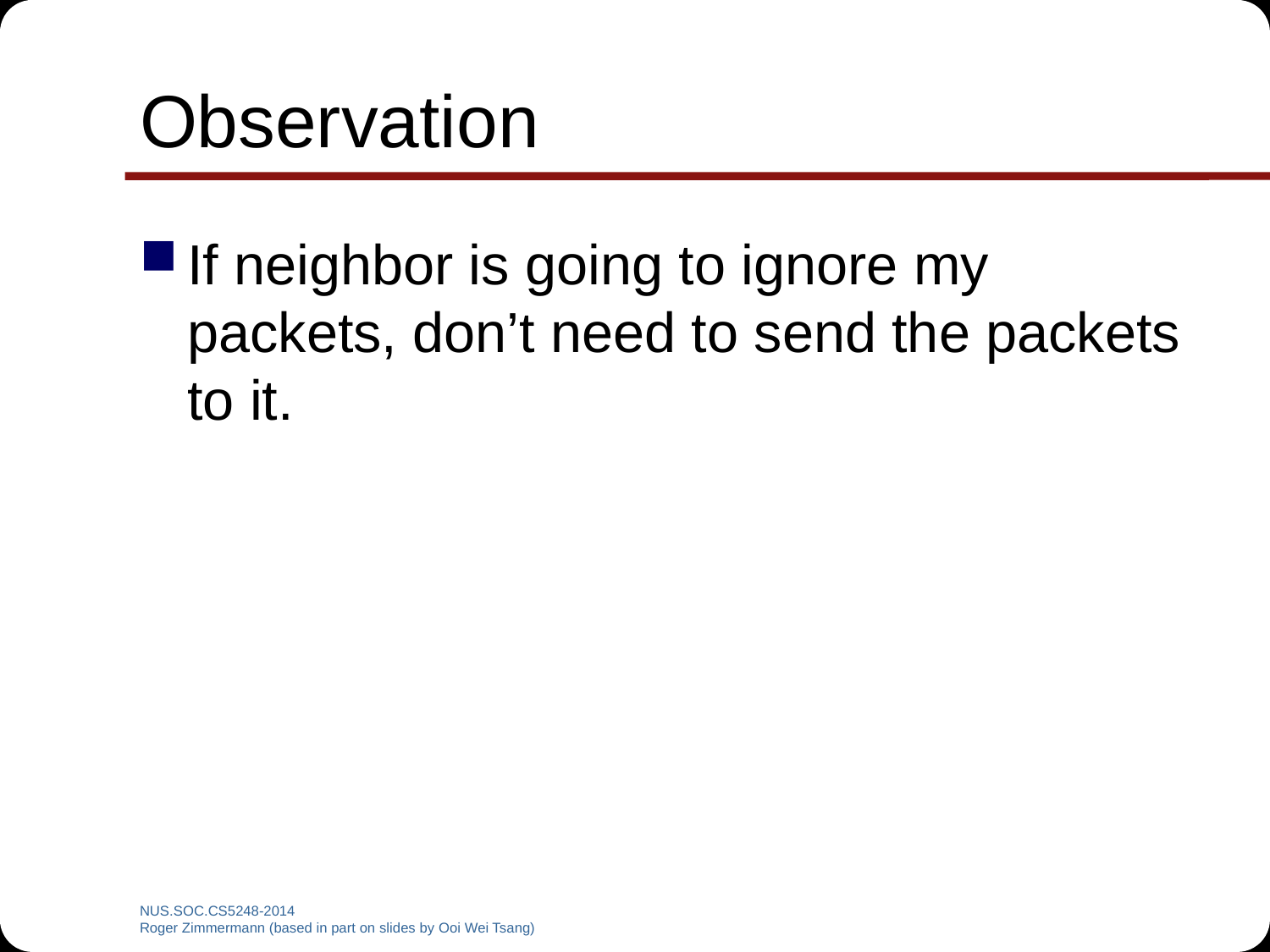

# Observation
If neighbor is going to ignore my packets, don’t need to send the packets to it.

NUS.SOC.CS5248-2014
Roger Zimmermann (based in part on slides by Ooi Wei Tsang)